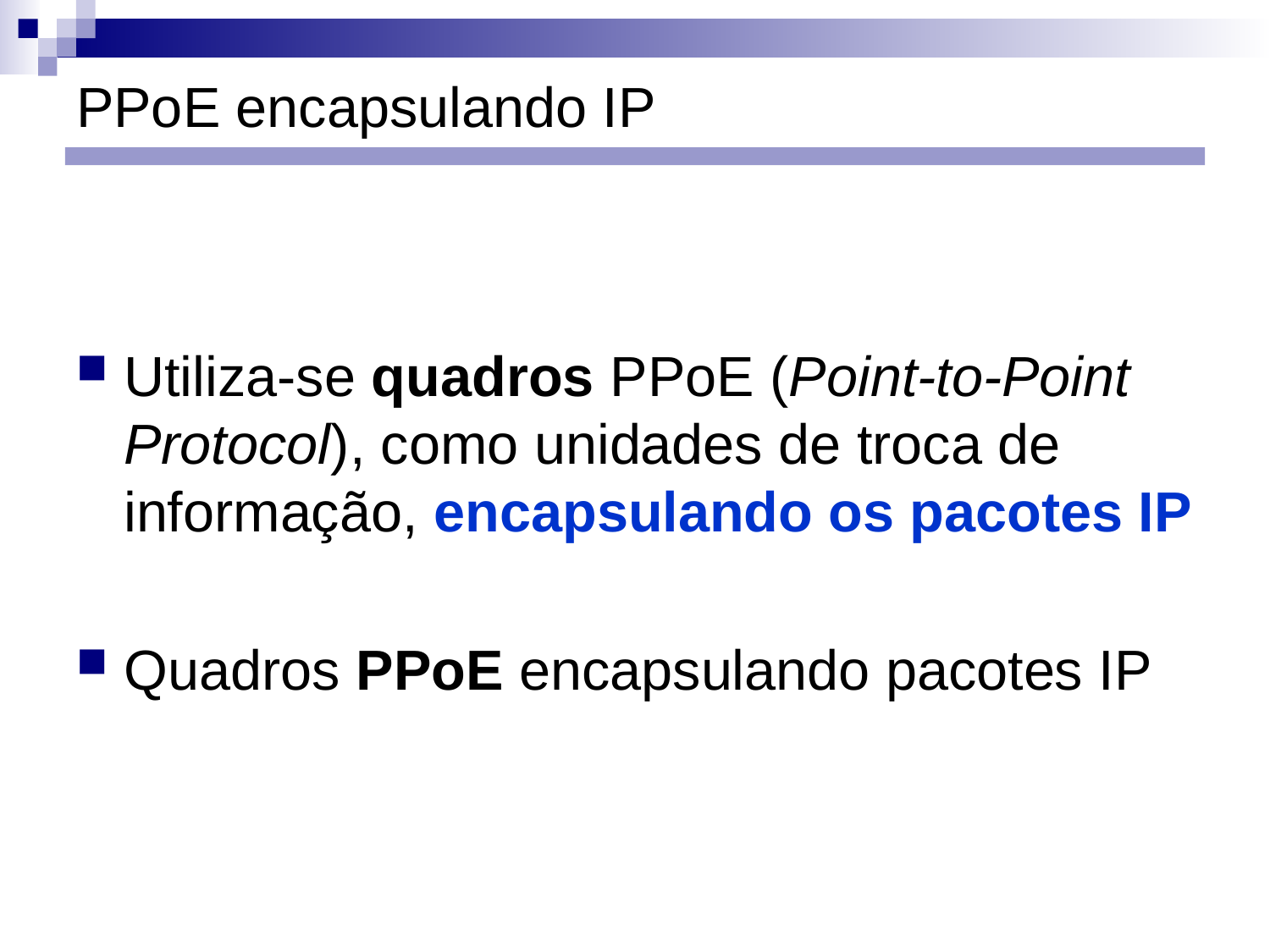

# PPoE encapsulando IP

Utiliza-se quadros PPoE (Point-to-Point Protocol), como unidades de troca de informação, encapsulando os pacotes IP

Quadros PPoE encapsulando pacotes IP